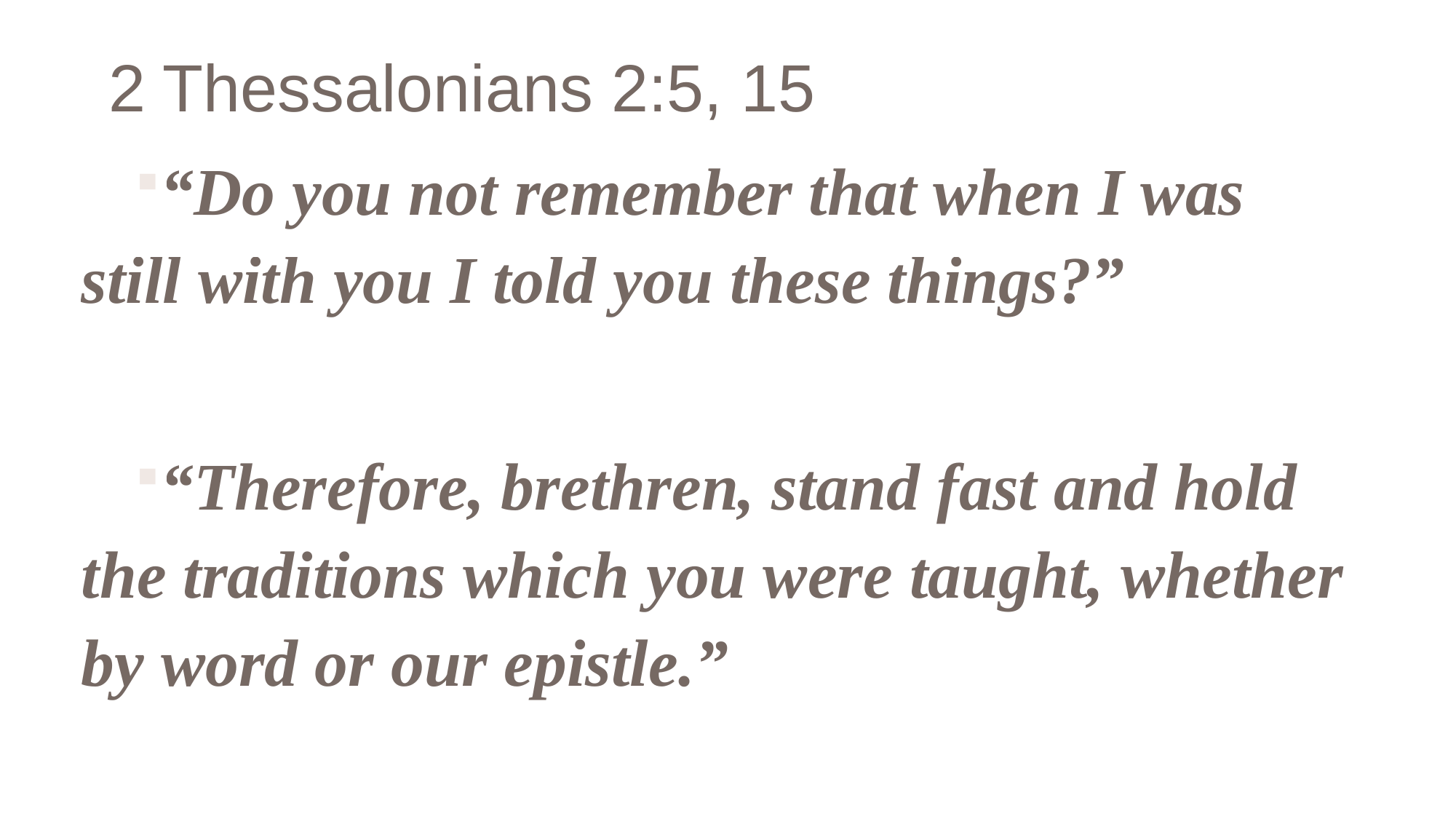

2 Thessalonians 2:5, 15
“Do you not remember that when I was still with you I told you these things?”

“Therefore, brethren, stand fast and hold the traditions which you were taught, whether by word or our epistle.”